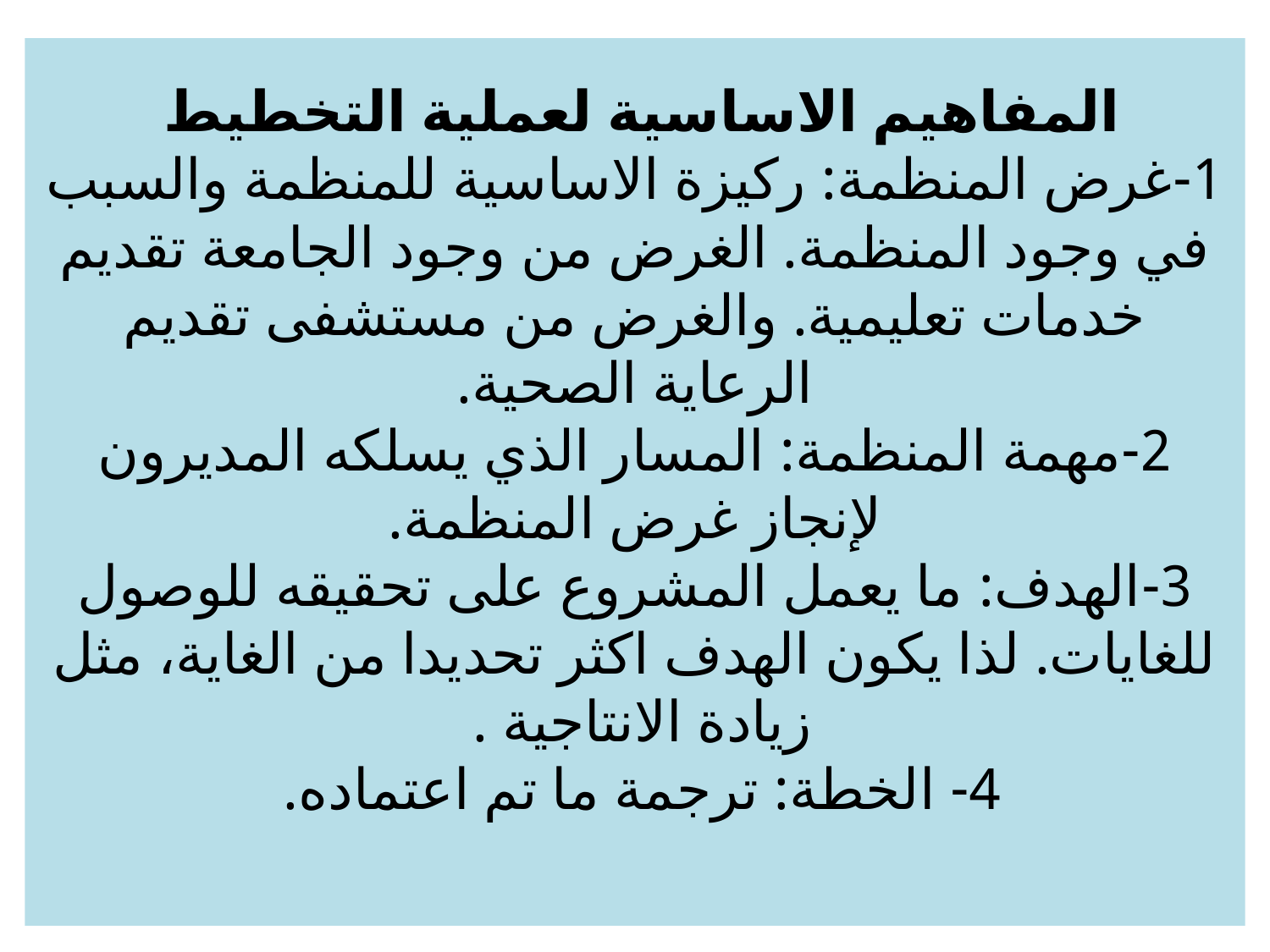

# المفاهيم الاساسية لعملية التخطيط 1-غرض المنظمة: ركيزة الاساسية للمنظمة والسبب في وجود المنظمة. الغرض من وجود الجامعة تقديم خدمات تعليمية. والغرض من مستشفى تقديم الرعاية الصحية. 2-مهمة المنظمة: المسار الذي يسلكه المديرون لإنجاز غرض المنظمة. 3-الهدف: ما يعمل المشروع على تحقيقه للوصول للغايات. لذا يكون الهدف اكثر تحديدا من الغاية، مثل زيادة الانتاجية . 4- الخطة: ترجمة ما تم اعتماده.
16